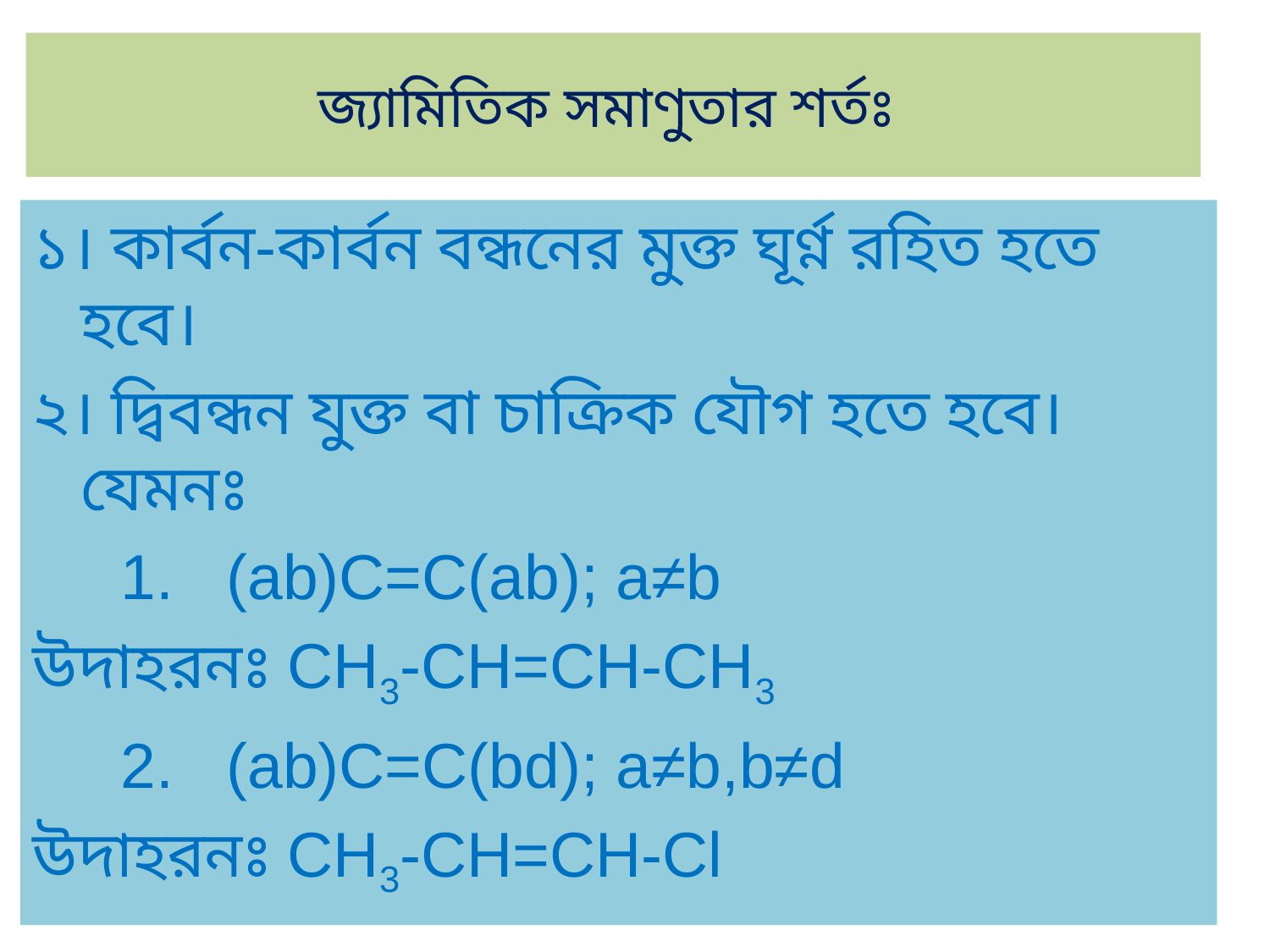

# জ্যামিতিক সমাণুতার শর্তঃ
১। কার্বন-কার্বন বন্ধনের মুক্ত ঘূর্ণ্ন রহিত হতে হবে।
২। দ্বিবন্ধন যুক্ত বা চাক্রিক যৌগ হতে হবে।যেমনঃ
     1.   (ab)C=C(ab); a≠b
উদাহরনঃ CH3-CH=CH-CH3
     2.   (ab)C=C(bd); a≠b,b≠d
উদাহরনঃ CH3-CH=CH-Cl